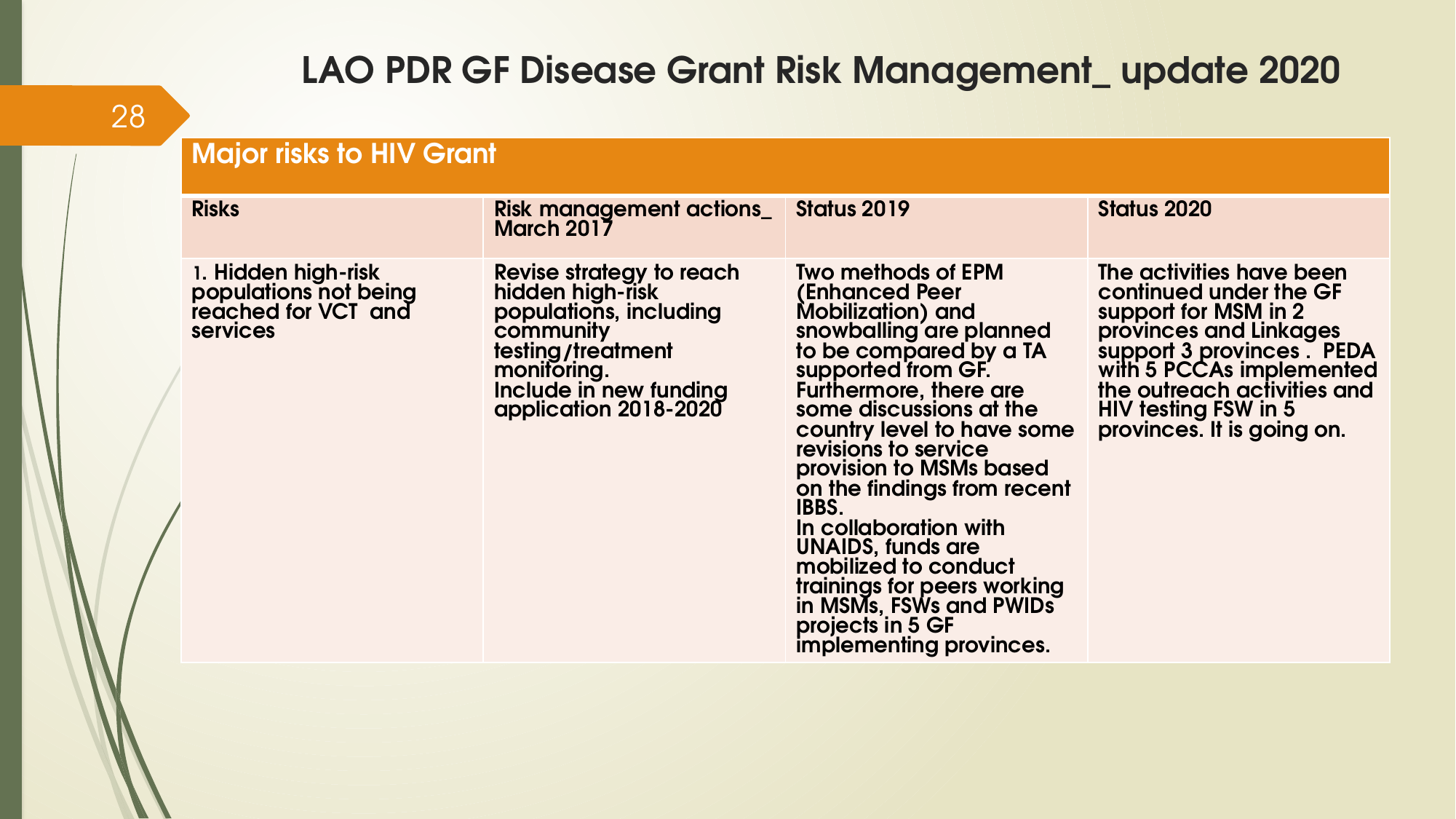

# LAO PDR GF Disease Grant Risk Management_ update 2020
28
| Major risks to HIV Grant |  |  |  |
| --- | --- | --- | --- |
| Risks | Risk management actions\_ March 2017 | Status 2019 | Status 2020 |
| 1. Hidden high-risk populations not being reached for VCT and services | Revise strategy to reach hidden high-risk populations, including community testing/treatment monitoring. Include in new funding application 2018-2020 | Two methods of EPM (Enhanced Peer Mobilization) and snowballing are planned to be compared by a TA supported from GF. Furthermore, there are some discussions at the country level to have some revisions to service provision to MSMs based on the findings from recent IBBS. In collaboration with UNAIDS, funds are mobilized to conduct trainings for peers working in MSMs, FSWs and PWIDs projects in 5 GF implementing provinces. | The activities have been continued under the GF support for MSM in 2 provinces and Linkages support 3 provinces .  PEDA with 5 PCCAs implemented the outreach activities and HIV testing FSW in 5 provinces. It is going on. |